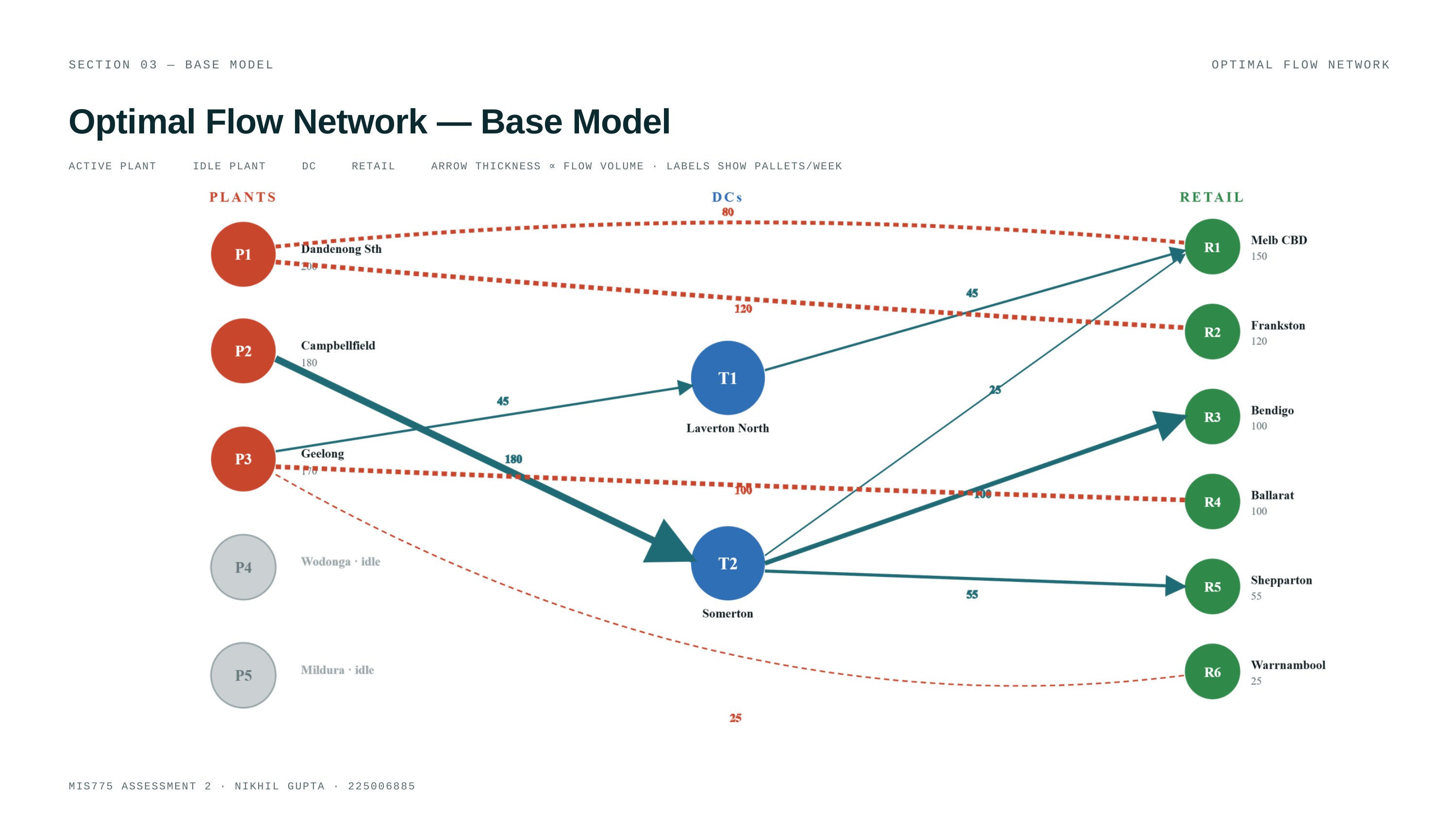

SECTION 03 — BASE MODEL
OPTIMAL FLOW NETWORK
Optimal Flow Network — Base Model
ACTIVE PLANT
IDLE PLANT
DC
RETAIL
ARROW THICKNESS ∝ FLOW VOLUME · LABELS SHOW PALLETS/WEEK

MIS775 ASSESSMENT 2 · NIKHIL GUPTA · 225006885